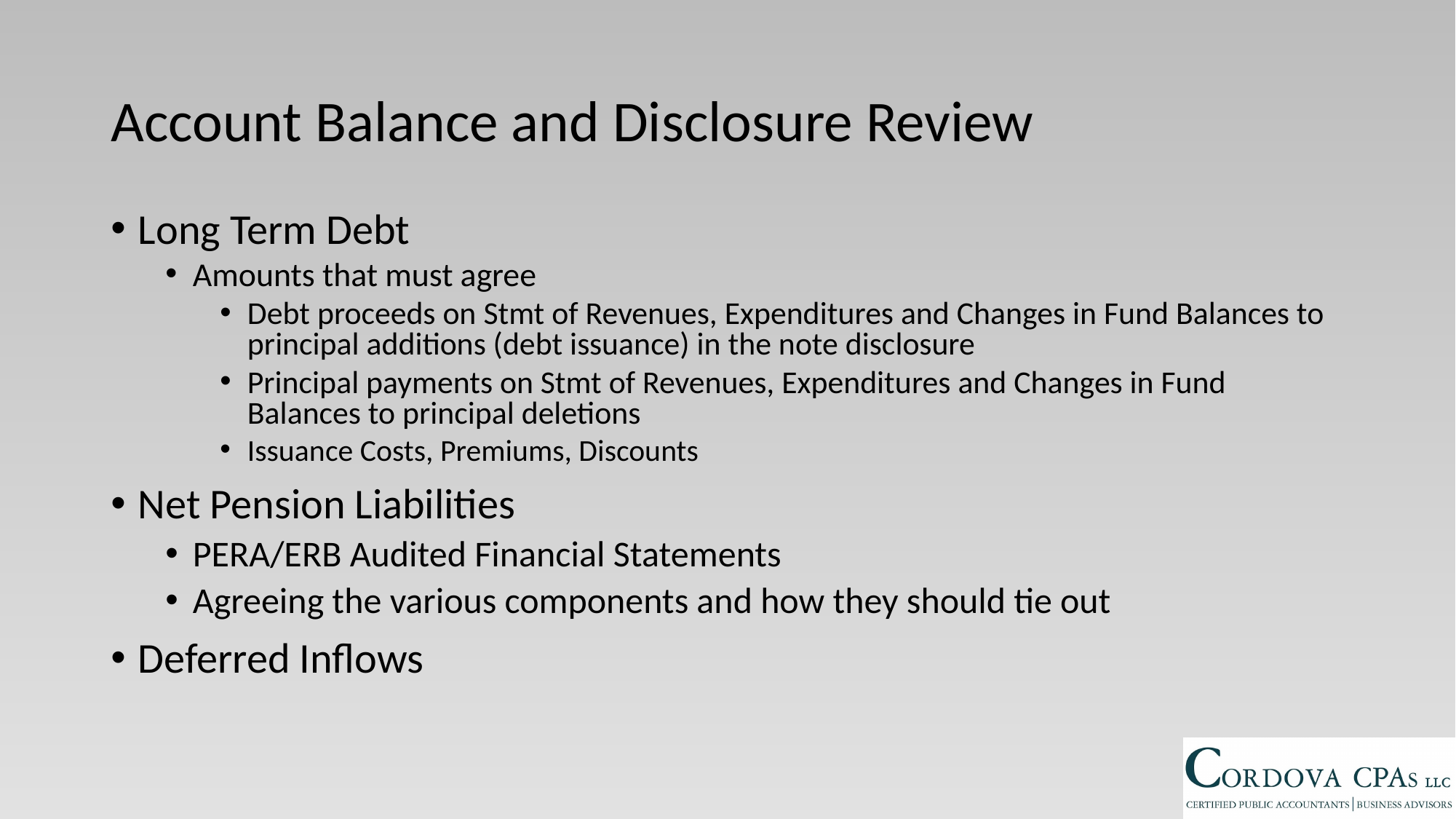

Account Balance and Disclosure Review
Long Term Debt
Amounts that must agree
Debt proceeds on Stmt of Revenues, Expenditures and Changes in Fund Balances to principal additions (debt issuance) in the note disclosure
Principal payments on Stmt of Revenues, Expenditures and Changes in Fund Balances to principal deletions
Issuance Costs, Premiums, Discounts
Net Pension Liabilities
PERA/ERB Audited Financial Statements
Agreeing the various components and how they should tie out
Deferred Inflows